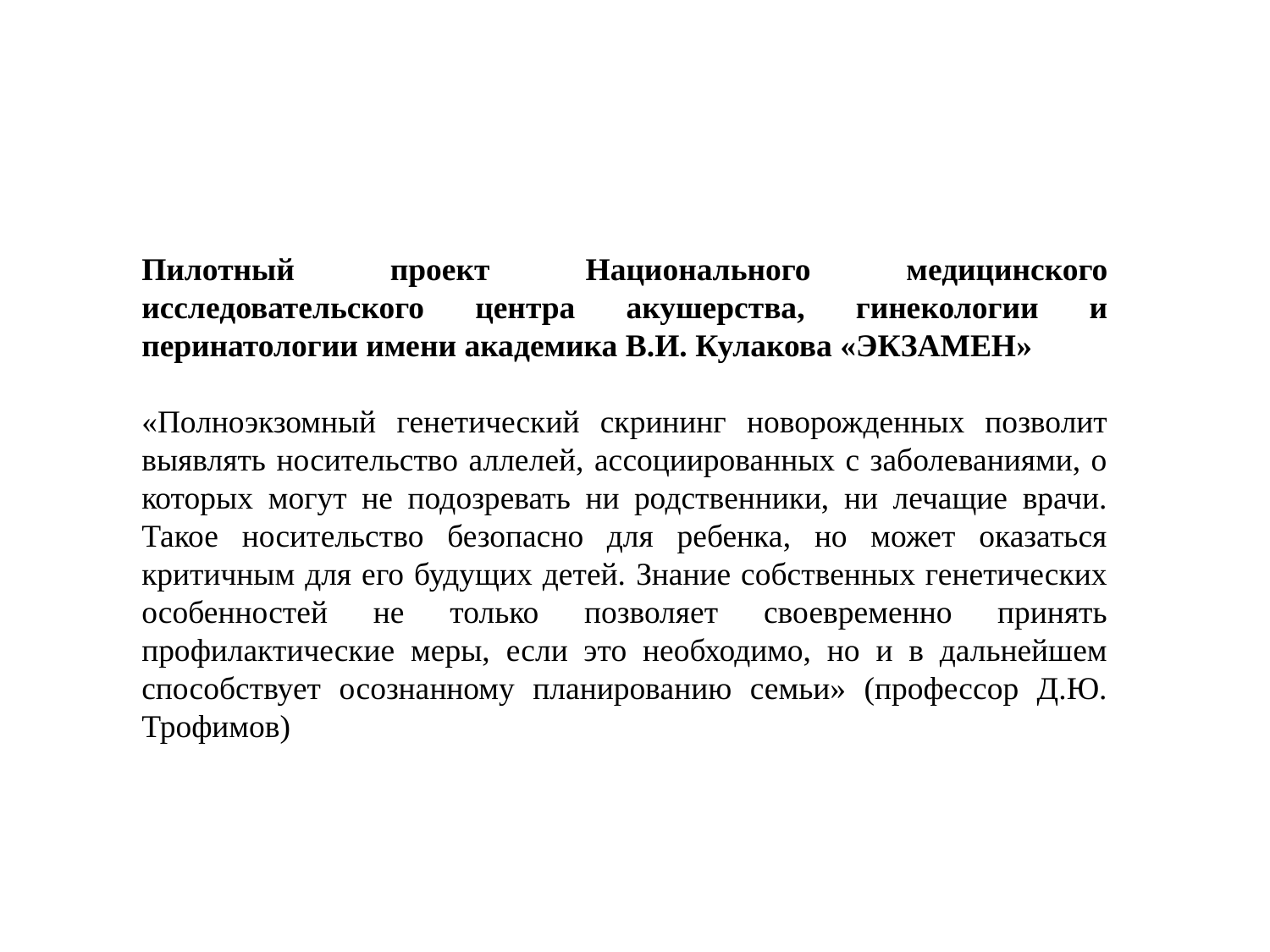

Пилотный проект Национального медицинского исследовательского центра акушерства, гинекологии и перинатологии имени академика В.И. Кулакова «ЭКЗАМЕН»

«Полноэкзомный генетический скрининг новорожденных позволит выявлять носительство аллелей, ассоциированных с заболеваниями, о которых могут не подозревать ни родственники, ни лечащие врачи. Такое носительство безопасно для ребенка, но может оказаться критичным для его будущих детей. Знание собственных генетических особенностей не только позволяет своевременно принять профилактические меры, если это необходимо, но и в дальнейшем способствует осознанному планированию семьи» (профессор Д.Ю. Трофимов)